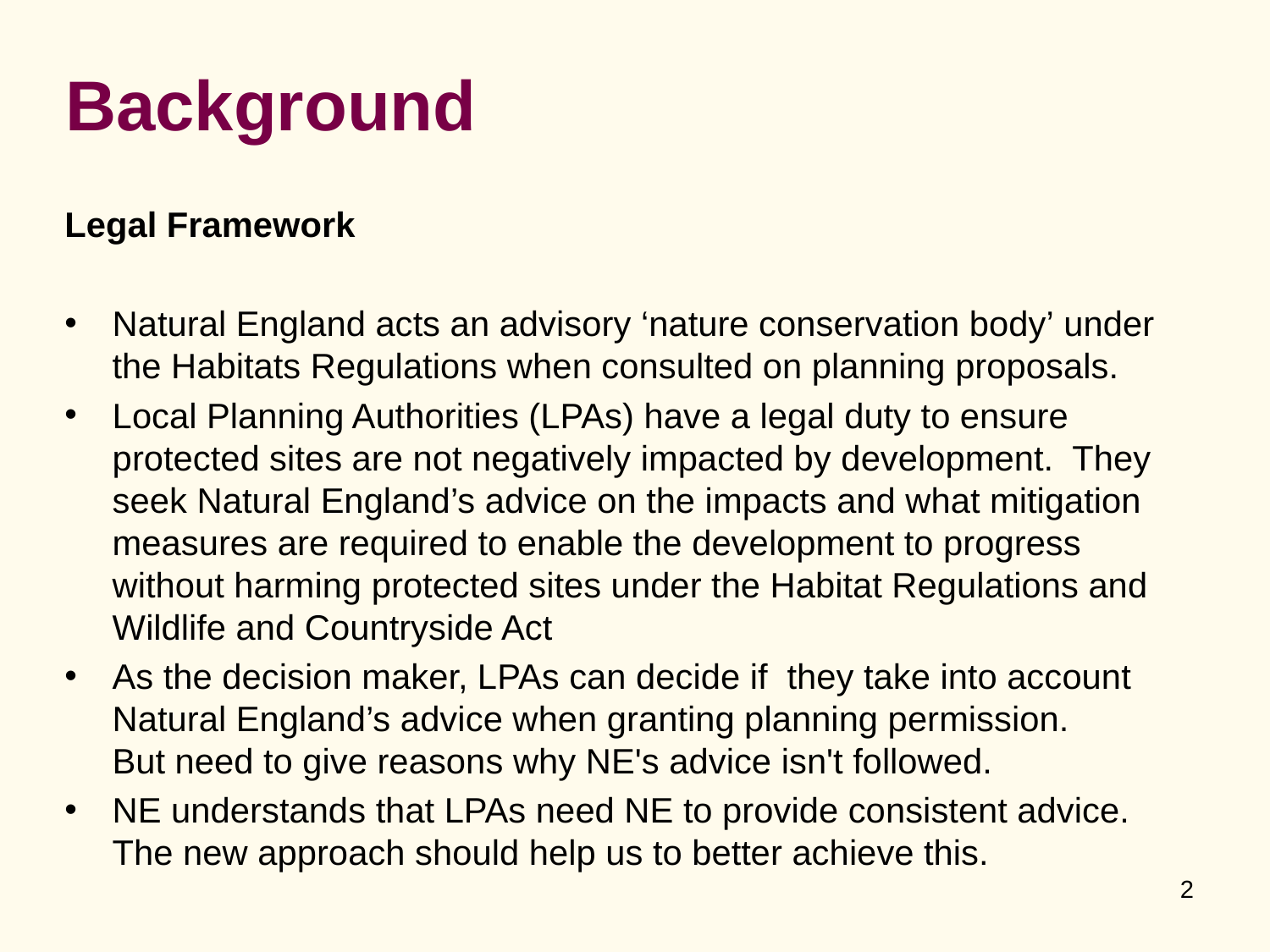

# Background
Legal Framework

Natural England acts an advisory ‘nature conservation body’ under the Habitats Regulations when consulted on planning proposals.
Local Planning Authorities (LPAs) have a legal duty to ensure protected sites are not negatively impacted by development.  They seek Natural England’s advice on the impacts and what mitigation measures are required to enable the development to progress without harming protected sites under the Habitat Regulations and Wildlife and Countryside Act
As the decision maker, LPAs can decide if  they take into account Natural England’s advice when granting planning permission. But need to give reasons why NE's advice isn't followed.
NE understands that LPAs need NE to provide consistent advice. The new approach should help us to better achieve this.

2